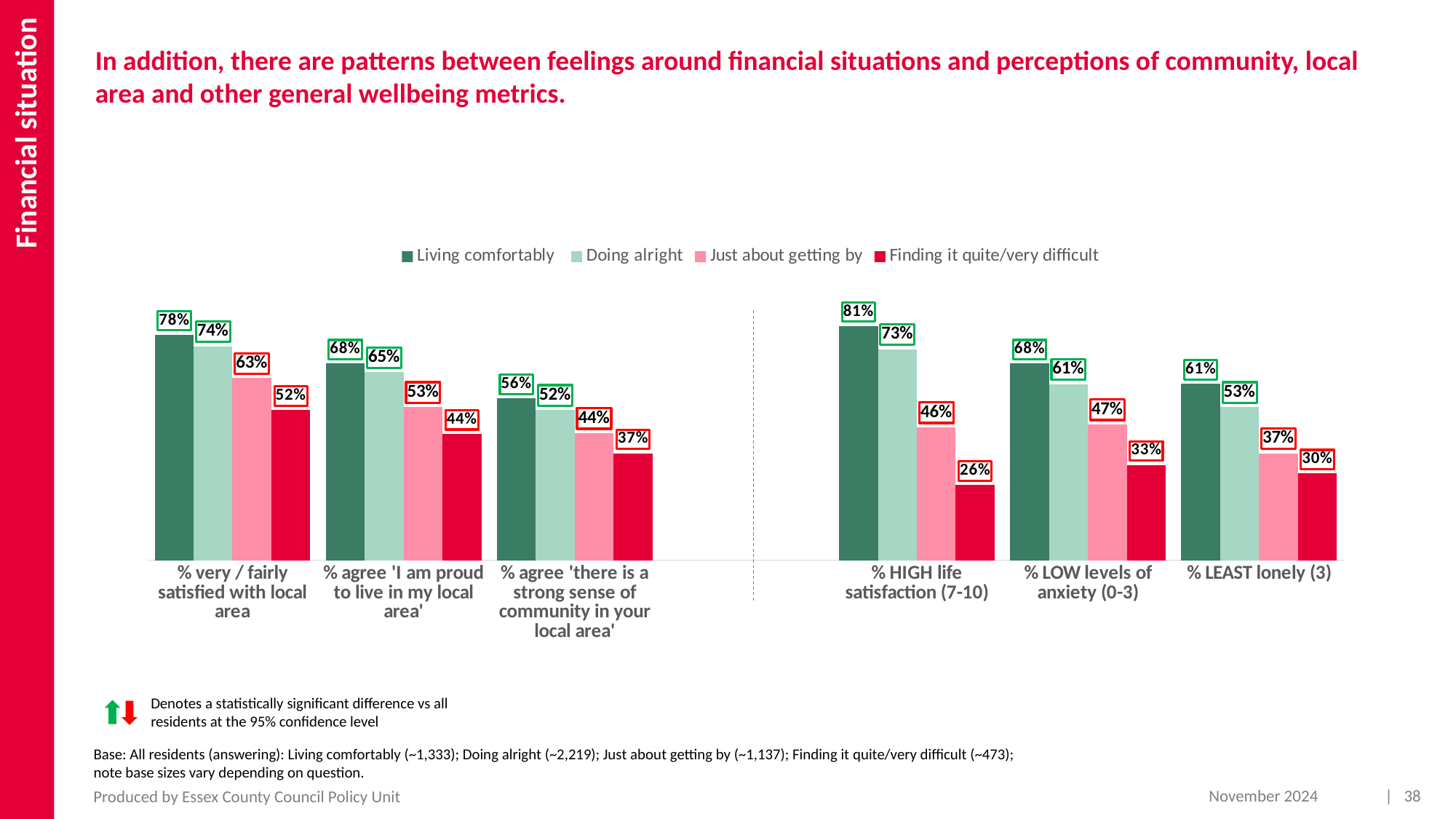

Financial situation
In addition, there are patterns between feelings around financial situations and perceptions of community, local area and other general wellbeing metrics.

### Chart

| Category | Living comfortably  | Doing alright | Just about getting by | Finding it quite/very difficult |
|---|---|---|---|---|
| % very / fairly satisfied with local area | 0.78 | 0.74 | 0.63 | 0.52 |
| % agree 'I am proud to live in my local area' | 0.68 | 0.65 | 0.53 | 0.43729205512955405 |
| % agree 'there is a strong sense of community in your local area' | 0.56 | 0.52 | 0.44 | 0.37 |
|  | None | None | None | None |
| % HIGH life satisfaction (7-10) | 0.81 | 0.73 | 0.46 | 0.26 |
| % LOW levels of anxiety (0-3) | 0.68 | 0.6090947215883428 | 0.47 | 0.33 |
| % LEAST lonely (3) | 0.61 | 0.53 | 0.37 | 0.3 |
Denotes a statistically significant difference vs all residents at the 95% confidence level

Base: All residents (answering): Living comfortably (~1,333); Doing alright (~2,219); Just about getting by (~1,137); Finding it quite/very difficult (~473); note base sizes vary depending on question.
November 2024
|   38
Produced by Essex County Council Policy Unit